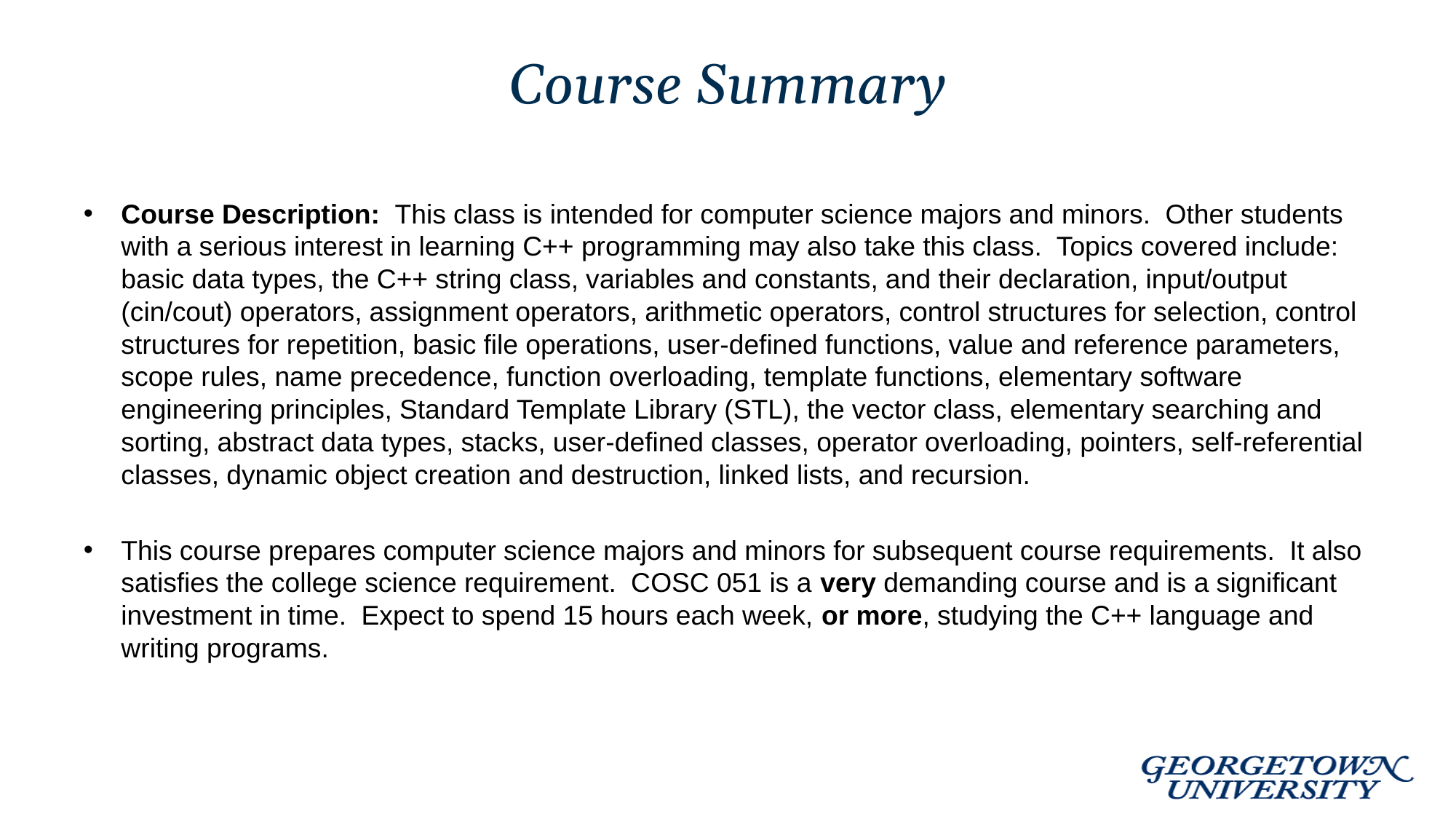

# Course Summary
Course Description:  This class is intended for computer science majors and minors.  Other students with a serious interest in learning C++ programming may also take this class.  Topics covered include: basic data types, the C++ string class, variables and constants, and their declaration, input/output (cin/cout) operators, assignment operators, arithmetic operators, control structures for selection, control structures for repetition, basic file operations, user-defined functions, value and reference parameters, scope rules, name precedence, function overloading, template functions, elementary software engineering principles, Standard Template Library (STL), the vector class, elementary searching and sorting, abstract data types, stacks, user-defined classes, operator overloading, pointers, self-referential classes, dynamic object creation and destruction, linked lists, and recursion.

This course prepares computer science majors and minors for subsequent course requirements.  It also satisfies the college science requirement.  COSC 051 is a very demanding course and is a significant investment in time.  Expect to spend 15 hours each week, or more, studying the C++ language and writing programs.